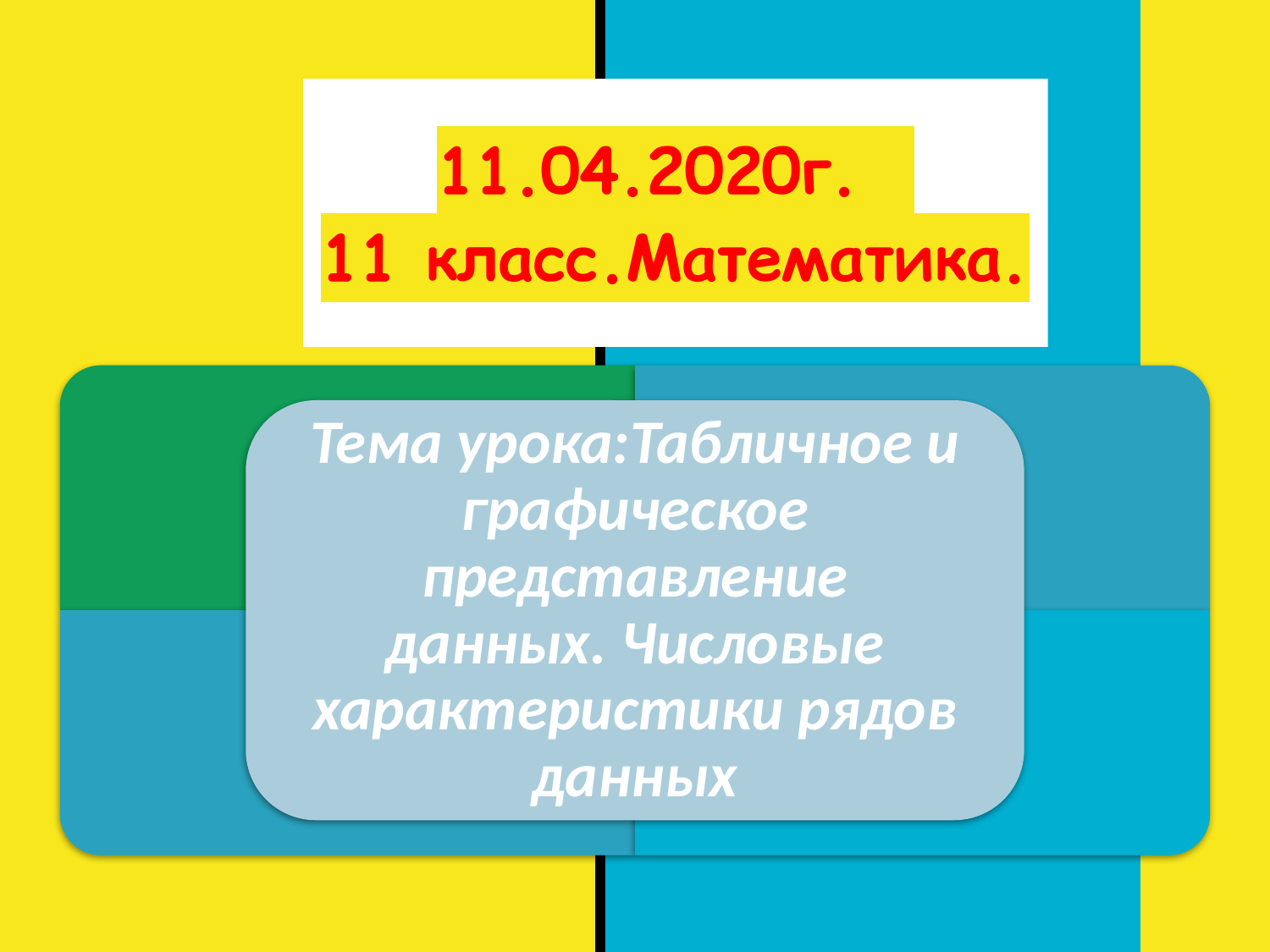

# 11.04.2020г.
11 класс.Математика.

Тема урока:Табличное и графическое представление данных. Числовые характеристики рядов данных